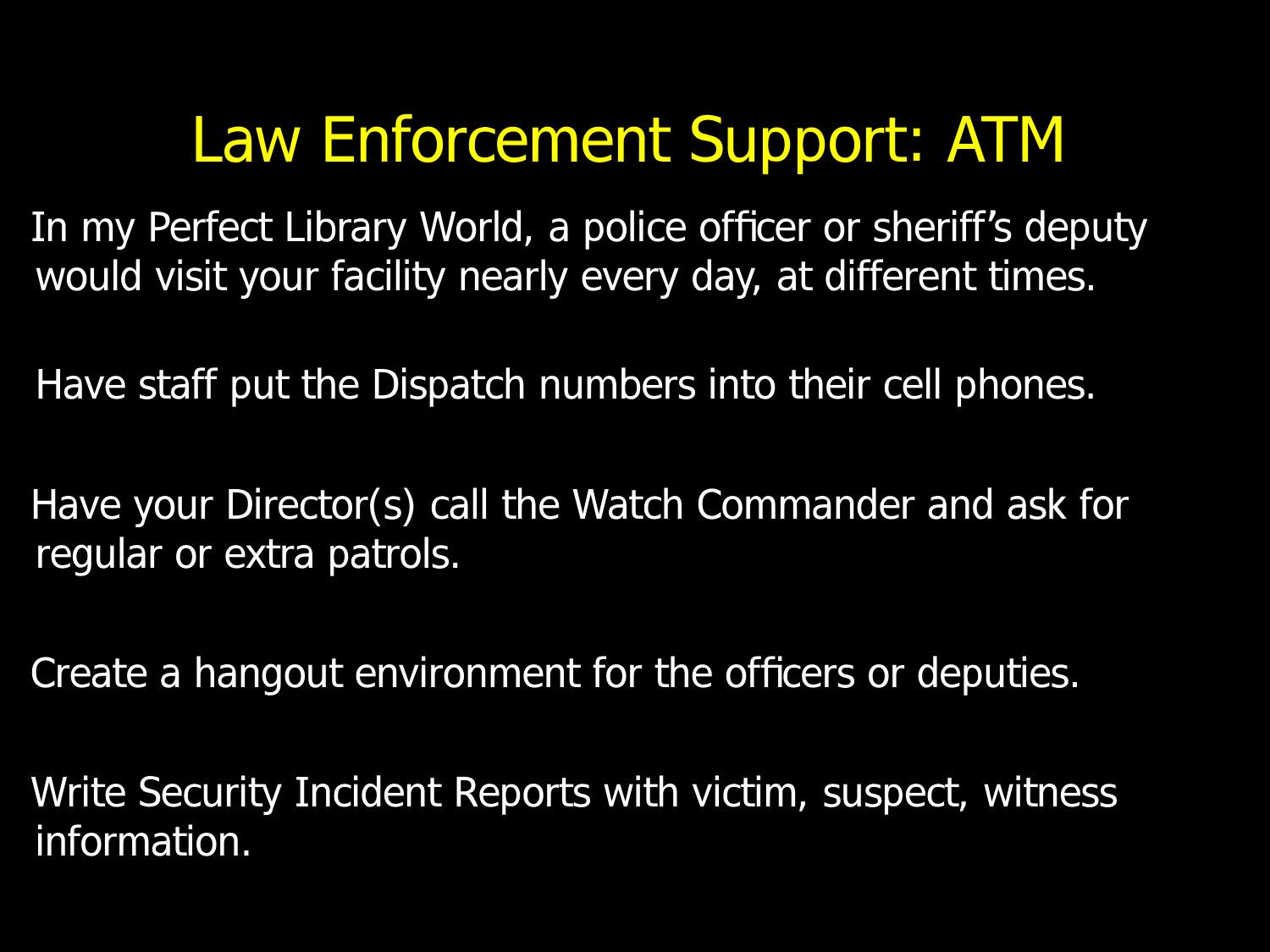

# Law Enforcement Support: ATM
In my Perfect Library World, a police officer or sheriff’s deputy would visit your facility nearly every day, at different times.
Have staff put the Dispatch numbers into their cell phones.

Have your Director(s) call the Watch Commander and ask for regular or extra patrols.

Create a hangout environment for the officers or deputies.

Write Security Incident Reports with victim, suspect, witness information.